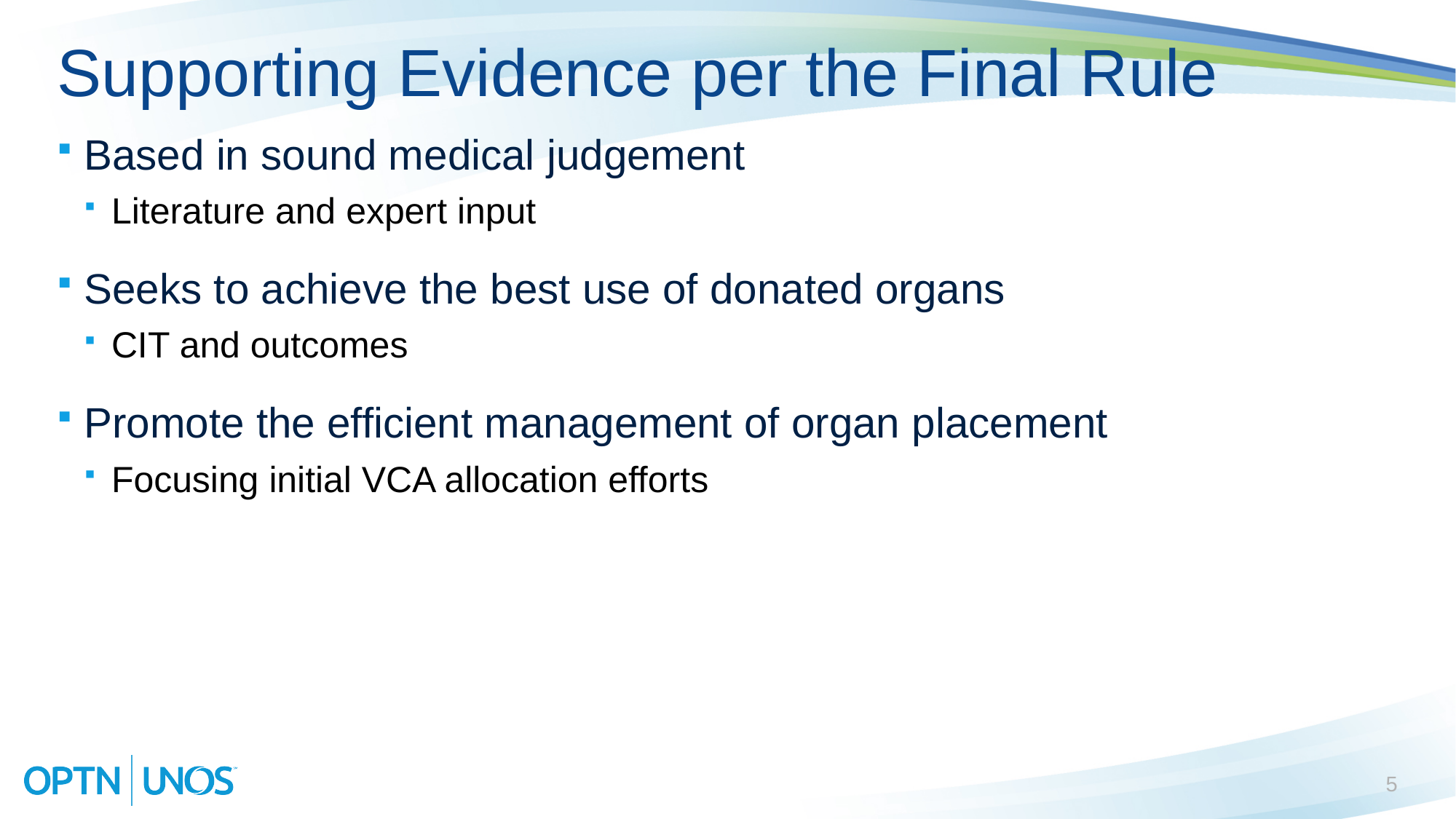

# Supporting Evidence per the Final Rule
Based in sound medical judgement
Literature and expert input
Seeks to achieve the best use of donated organs
CIT and outcomes
Promote the efficient management of organ placement
Focusing initial VCA allocation efforts
5